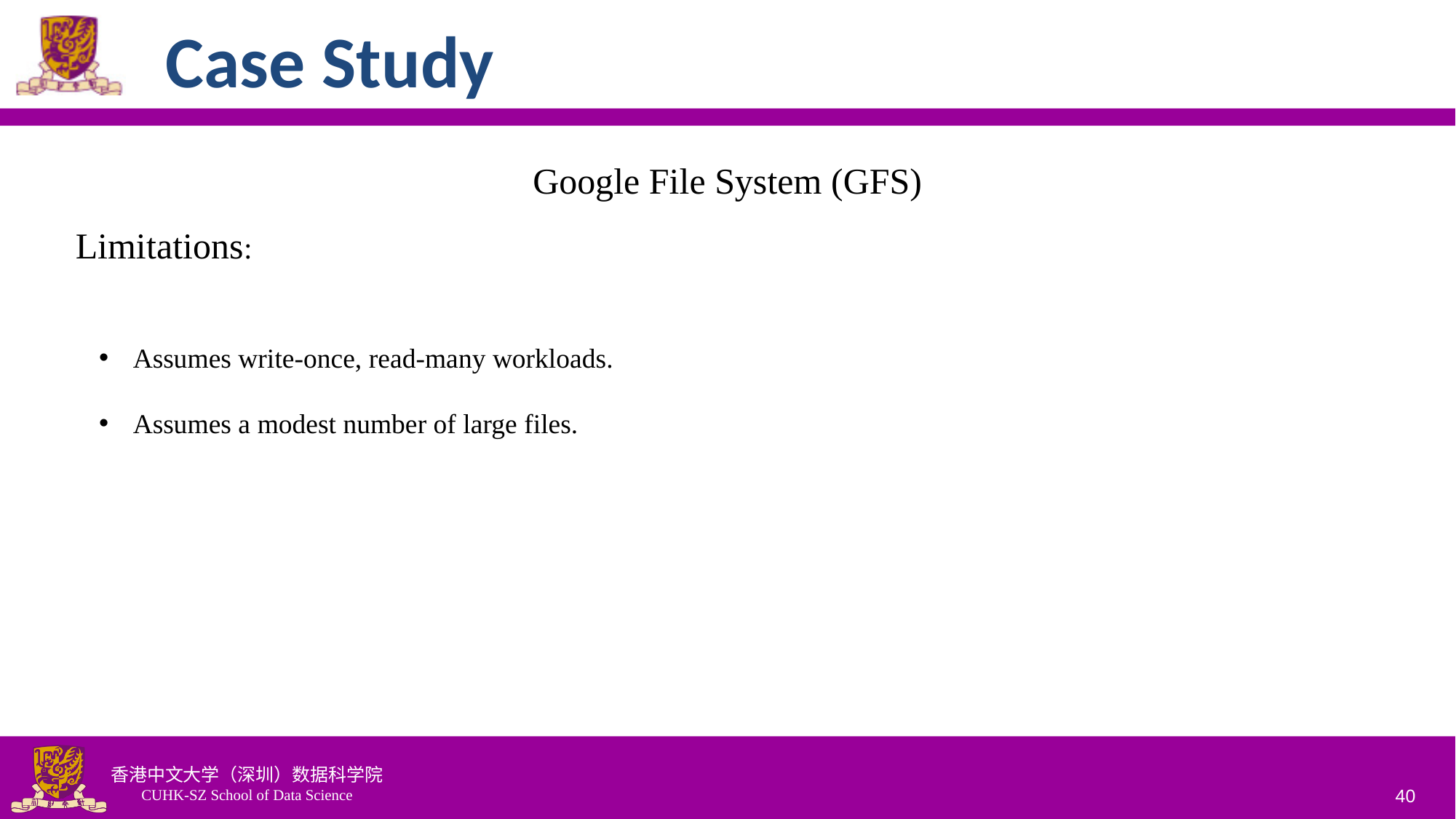

# Case Study
Google File System (GFS)
Limitations:
Assumes write-once, read-many workloads.

Assumes a modest number of large files.

40